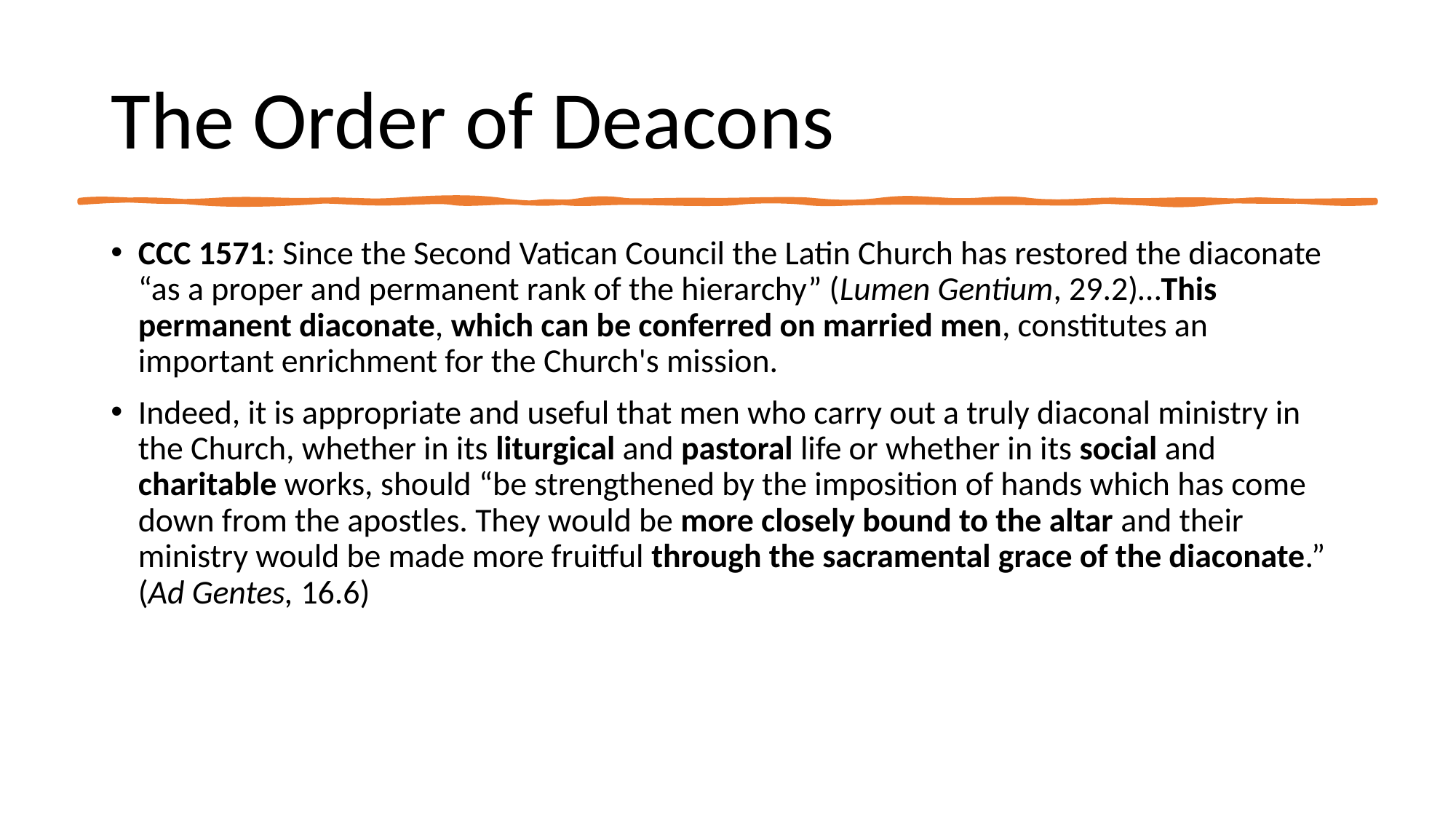

# The Order of Deacons

CCC 1571: Since the Second Vatican Council the Latin Church has restored the diaconate “as a proper and permanent rank of the hierarchy” (Lumen Gentium, 29.2)…This permanent diaconate, which can be conferred on married men, constitutes an important enrichment for the Church's mission.
Indeed, it is appropriate and useful that men who carry out a truly diaconal ministry in the Church, whether in its liturgical and pastoral life or whether in its social and charitable works, should “be strengthened by the imposition of hands which has come down from the apostles. They would be more closely bound to the altar and their ministry would be made more fruitful through the sacramental grace of the diaconate.” (Ad Gentes, 16.6)